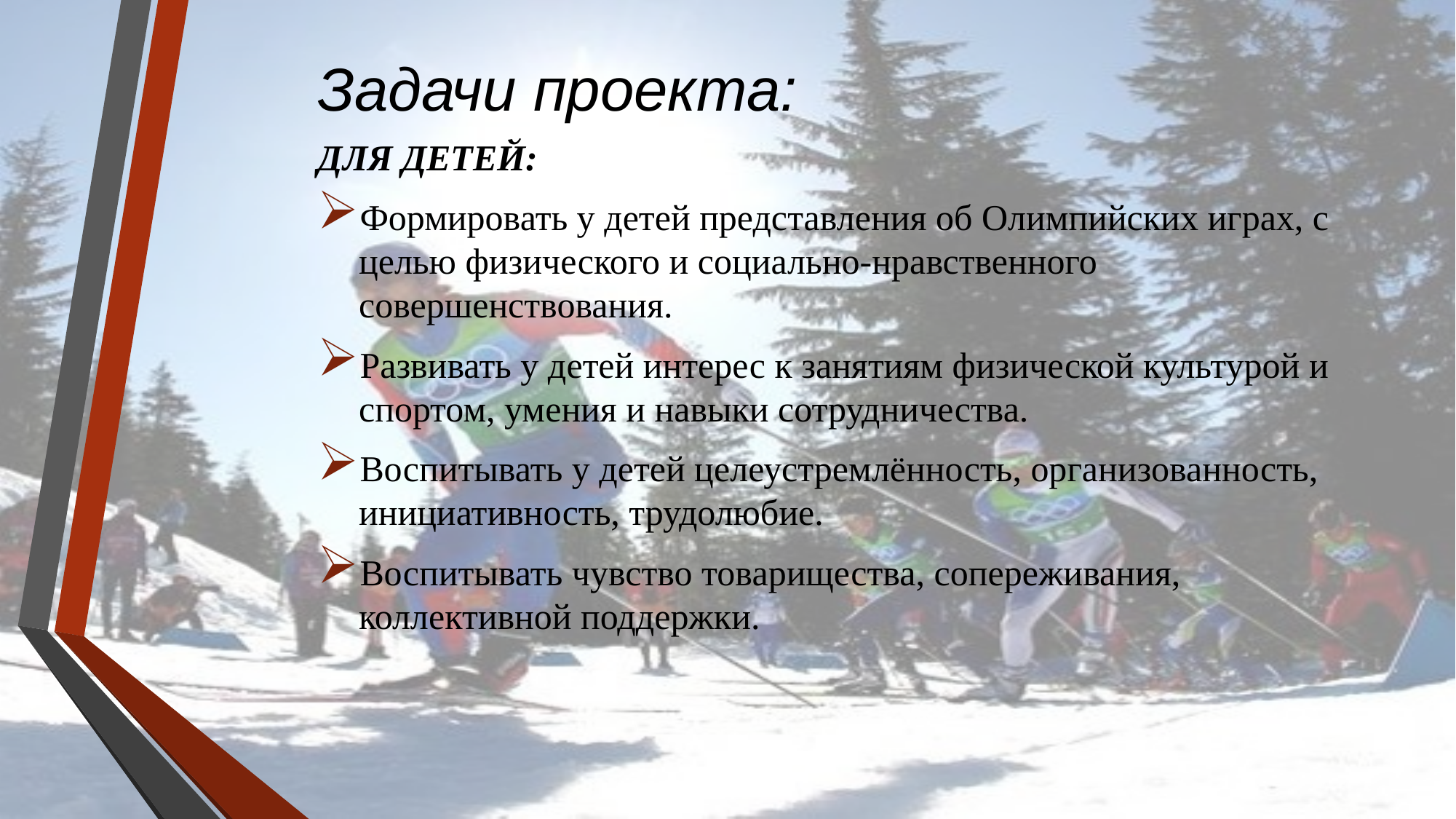

# Задачи проекта:
ДЛЯ ДЕТЕЙ:
Формировать у детей представления об Олимпийских играх, с целью физического и социально-нравственного совершенствования.
Развивать у детей интерес к занятиям физической культурой и спортом, умения и навыки сотрудничества.
Воспитывать у детей целеустремлённость, организованность, инициативность, трудолюбие.
Воспитывать чувство товарищества, сопереживания, коллективной поддержки.